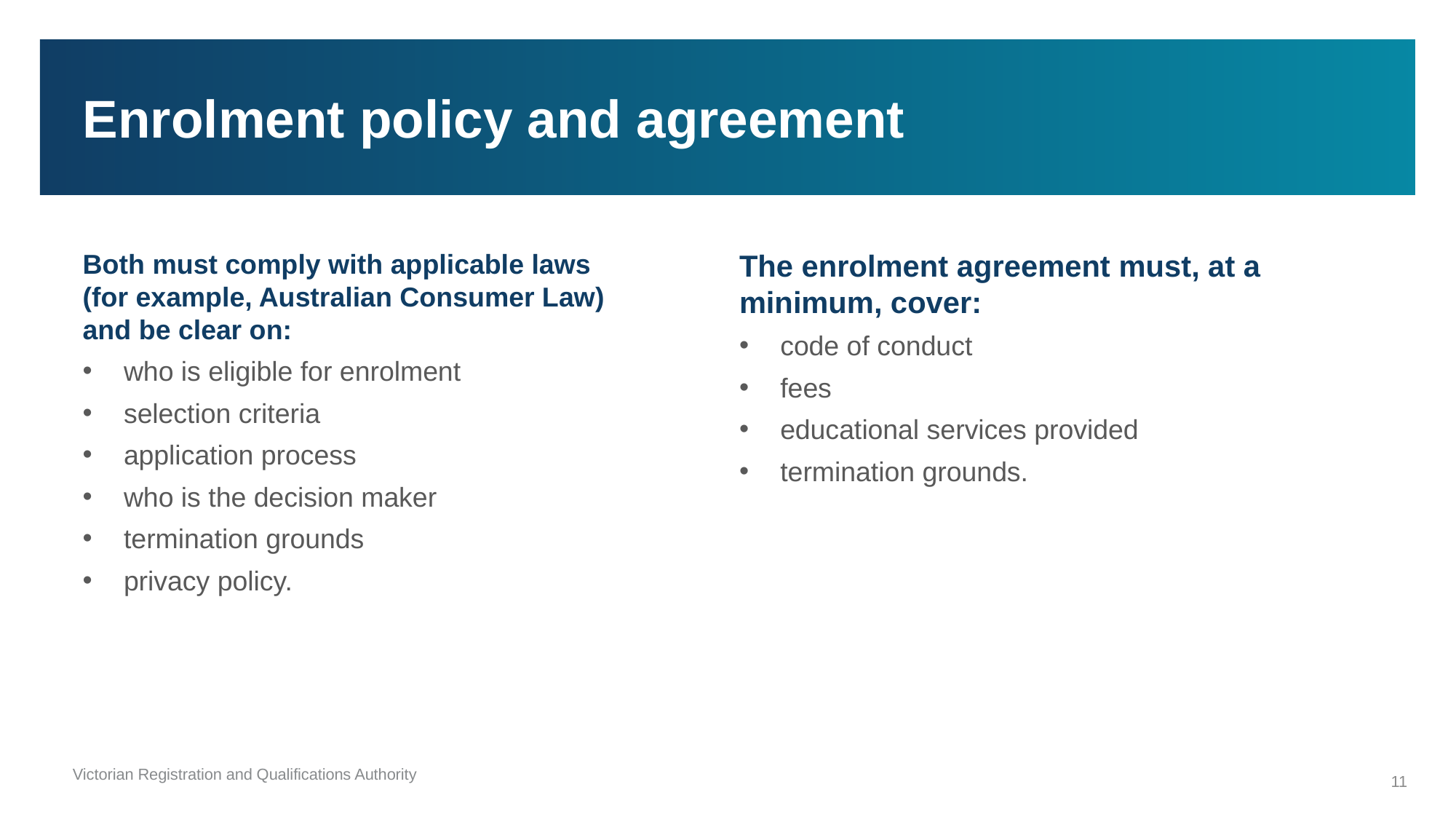

# Enrolment policy and agreement
Both must comply with applicable laws
(for example, Australian Consumer Law)
and be clear on:
who is eligible for enrolment
selection criteria
application process
who is the decision maker
termination grounds
privacy policy.

The enrolment agreement must, at a minimum, cover:
code of conduct
fees
educational services provided
termination grounds.
11